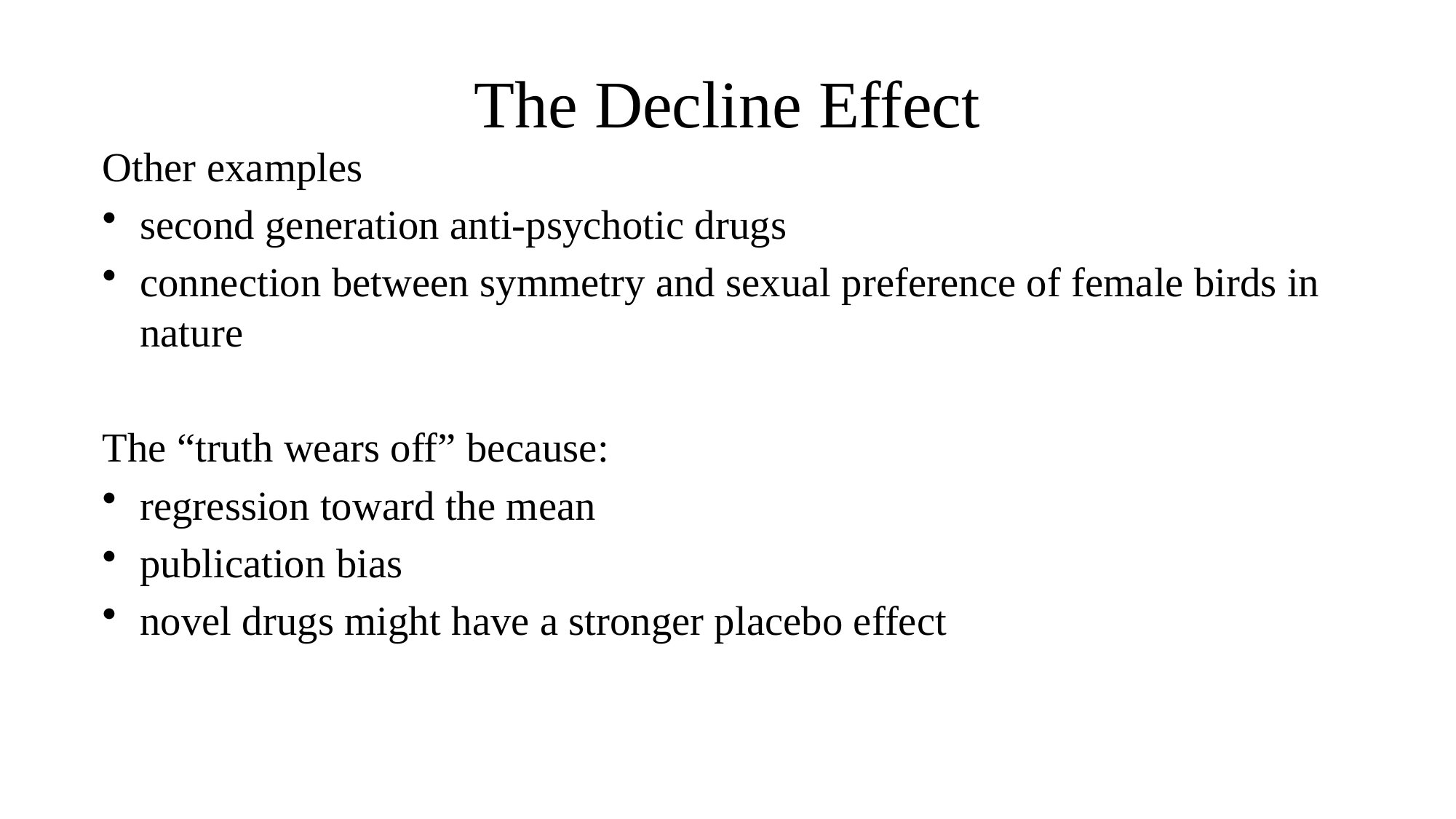

# The Decline Effect
Other examples
second generation anti-psychotic drugs
connection between symmetry and sexual preference of female birds in nature

The “truth wears off” because:
regression toward the mean
publication bias
novel drugs might have a stronger placebo effect